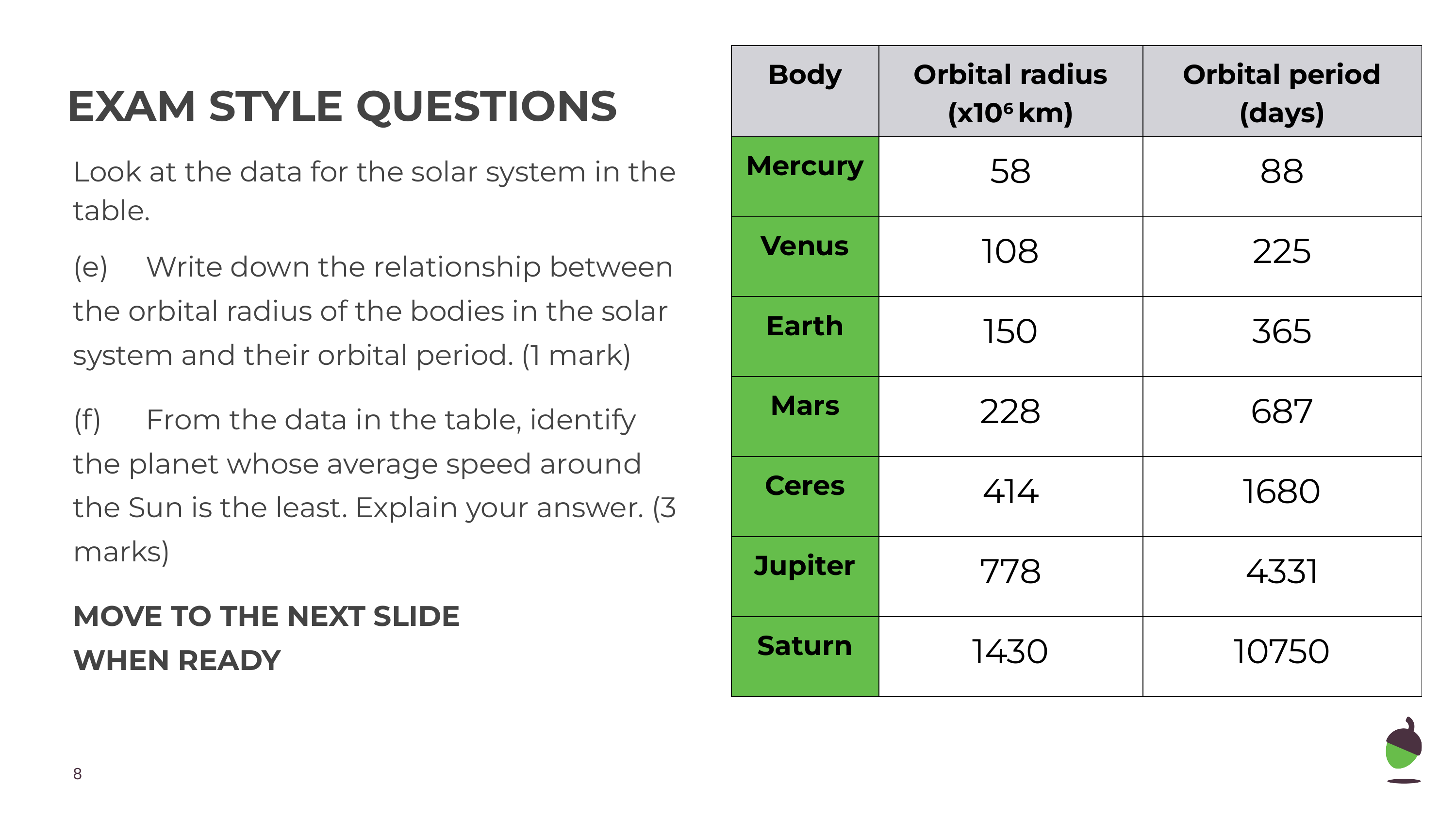

| Body | Orbital radius (x106 km) | Orbital period (days) |
| --- | --- | --- |
| Mercury | 58 | 88 |
| Venus | 108 | 225 |
| Earth | 150 | 365 |
| Mars | 228 | 687 |
| Ceres | 414 | 1680 |
| Jupiter | 778 | 4331 |
| Saturn | 1430 | 10750 |
# EXAM STYLE QUESTIONS
Look at the data for the solar system in the table.
(e)	Write down the relationship between the orbital radius of the bodies in the solar system and their orbital period. (1 mark)
(f)	From the data in the table, identify the planet whose average speed around the Sun is the least. Explain your answer. (3 marks)
MOVE TO THE NEXT SLIDE
WHEN READY

8